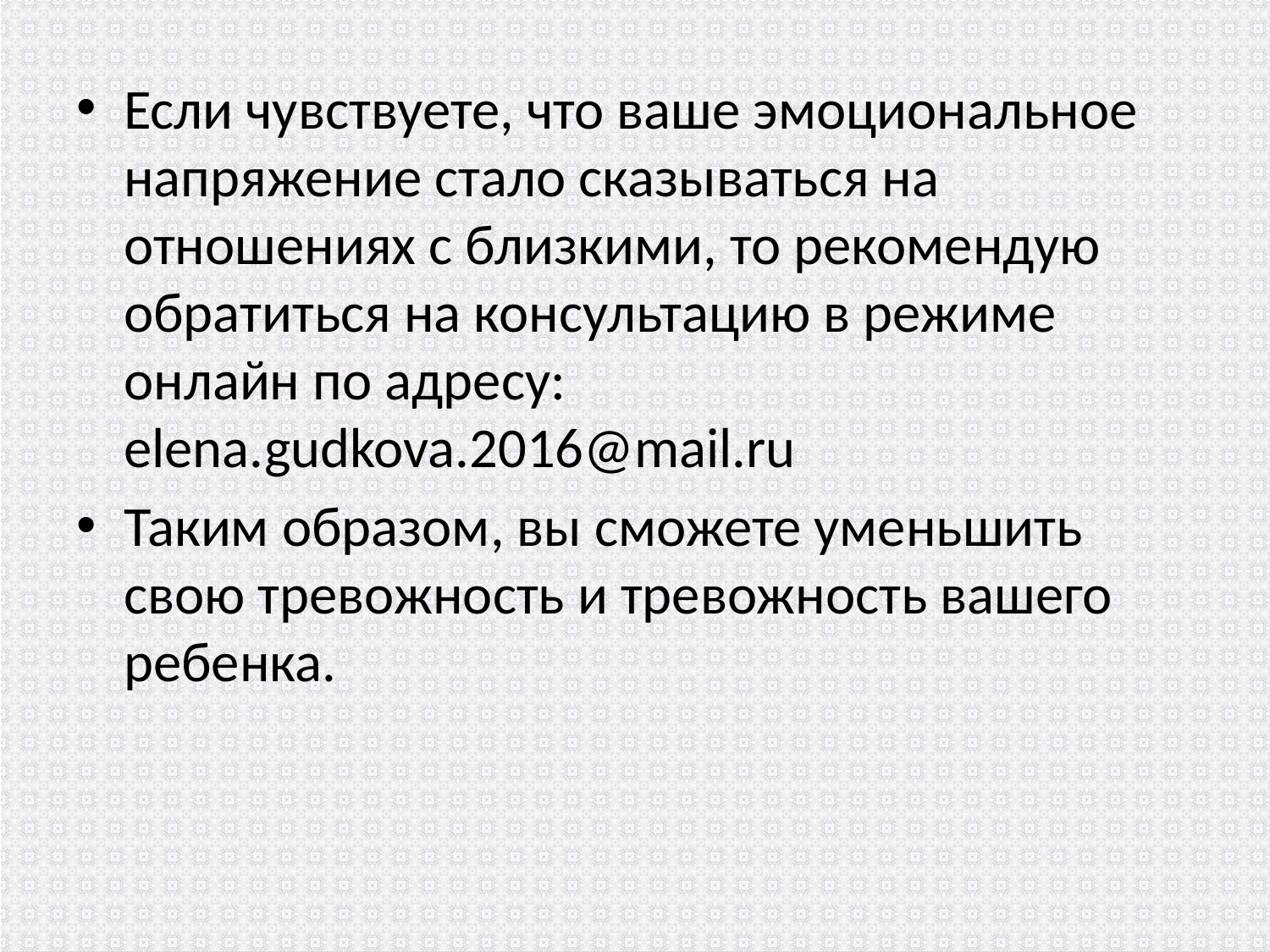

Если чувствуете, что ваше эмоциональное напряжение стало сказываться на отношениях с близкими, то рекомендую обратиться на консультацию в режиме онлайн по адресу: elena.gudkova.2016@mail.ru
Таким образом, вы сможете уменьшить свою тревожность и тревожность вашего ребенка.